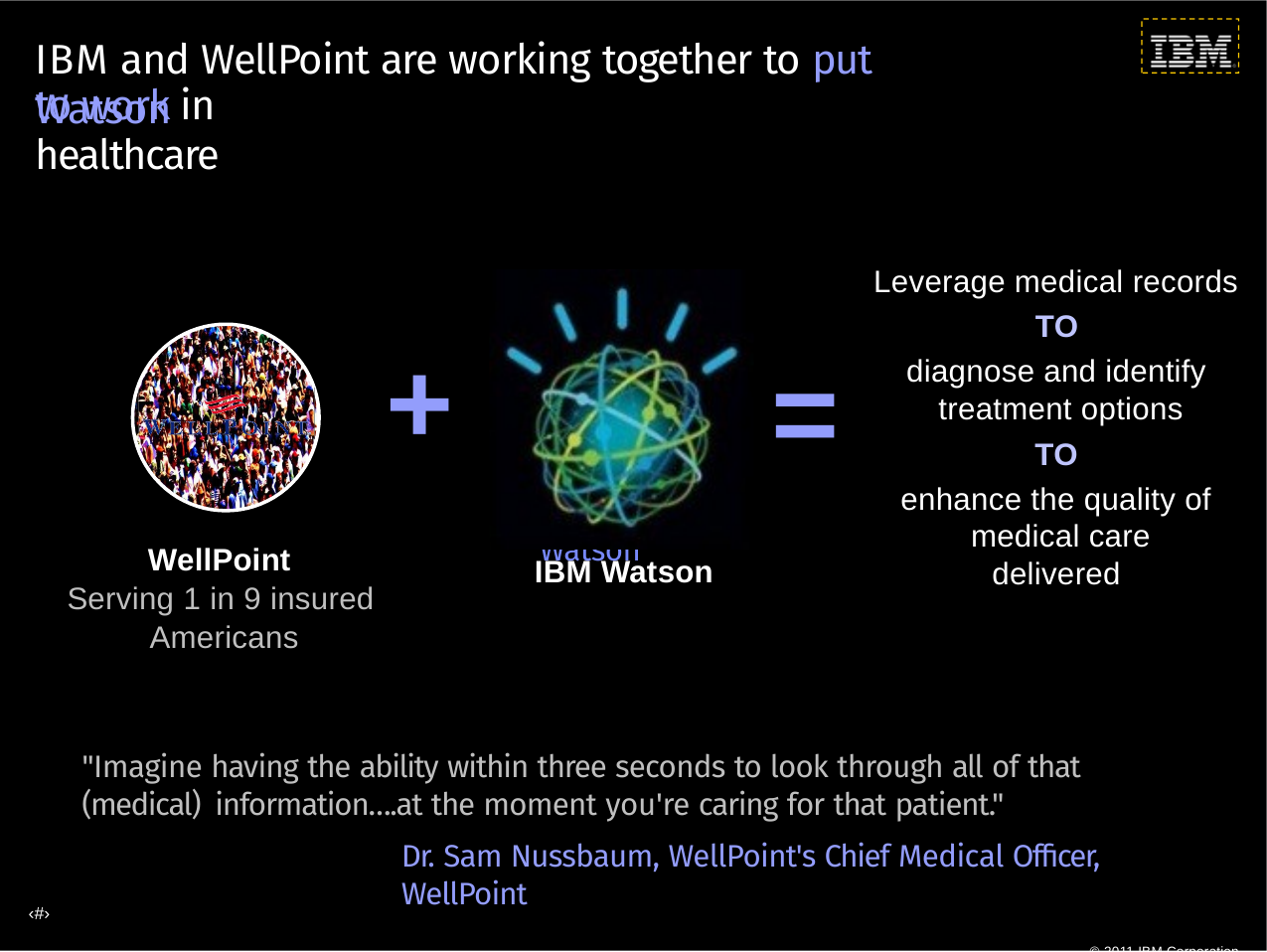

# IBM and WellPoint are working together to put Watson

to work in healthcare

Leverage medical records
TO
diagnose and identify  treatment options
TO
enhance the quality of  medical care delivered

+
=

IBM Watson
WellPoint
Serving 1 in 9 insured  Americans
IBM Watson
"Imagine having the ability within three seconds to look through all of that (medical)  information….at the moment you're caring for that patient."
Dr. Sam Nussbaum, WellPoint's Chief Medical Officer, WellPoint
© 2011 IBM Corporation
‹#›